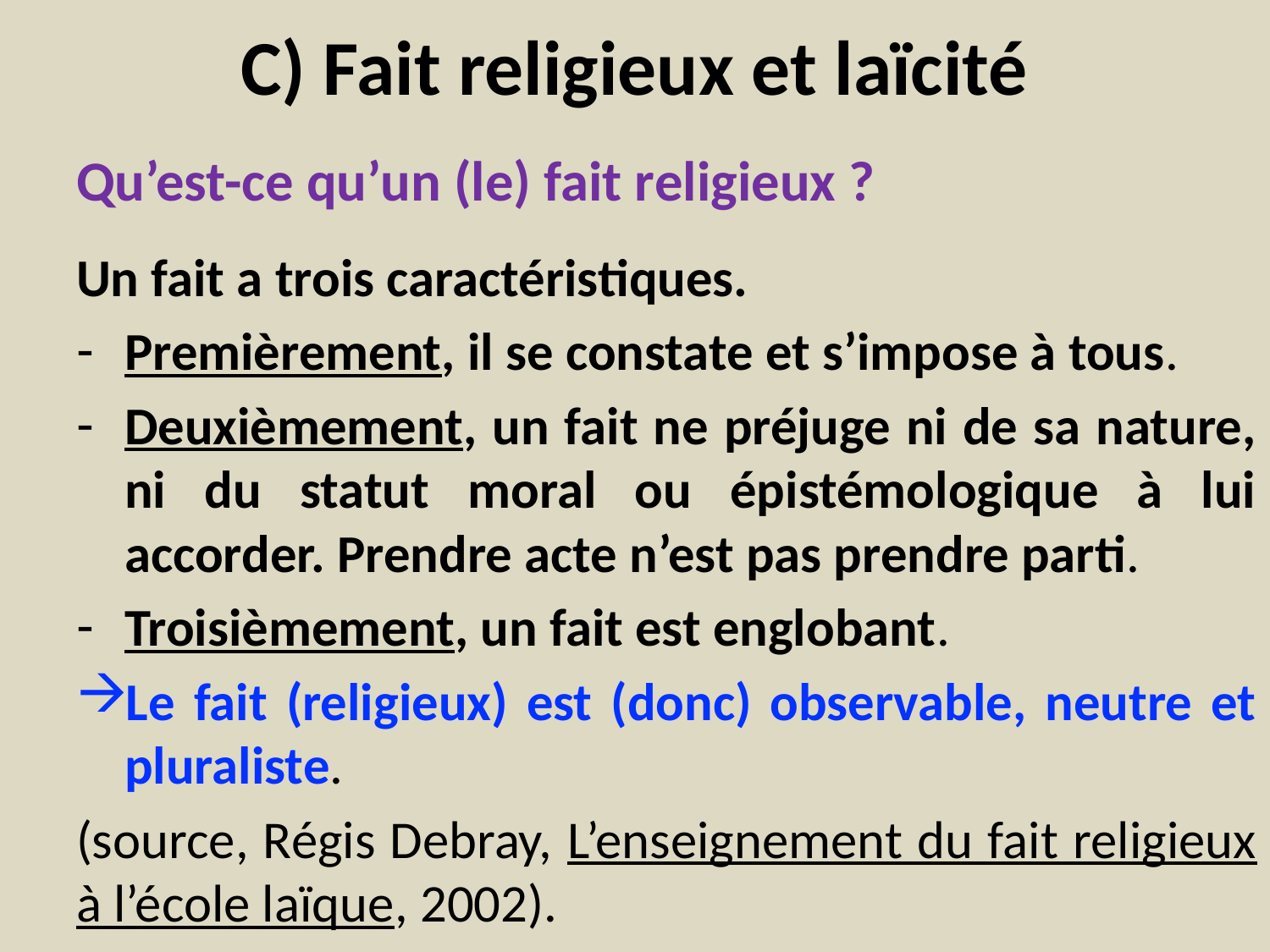

# C) Fait religieux et laïcité
Qu’est-ce qu’un (le) fait religieux ?

Un fait a trois caractéristiques.
Premièrement, il se constate et s’impose à tous.
Deuxièmement, un fait ne préjuge ni de sa nature, ni du statut moral ou épistémologique à lui accorder. Prendre acte n’est pas prendre parti.
Troisièmement, un fait est englobant.
Le fait (religieux) est (donc) observable, neutre et pluraliste.
(source, Régis Debray, L’enseignement du fait religieux à l’école laïque, 2002).